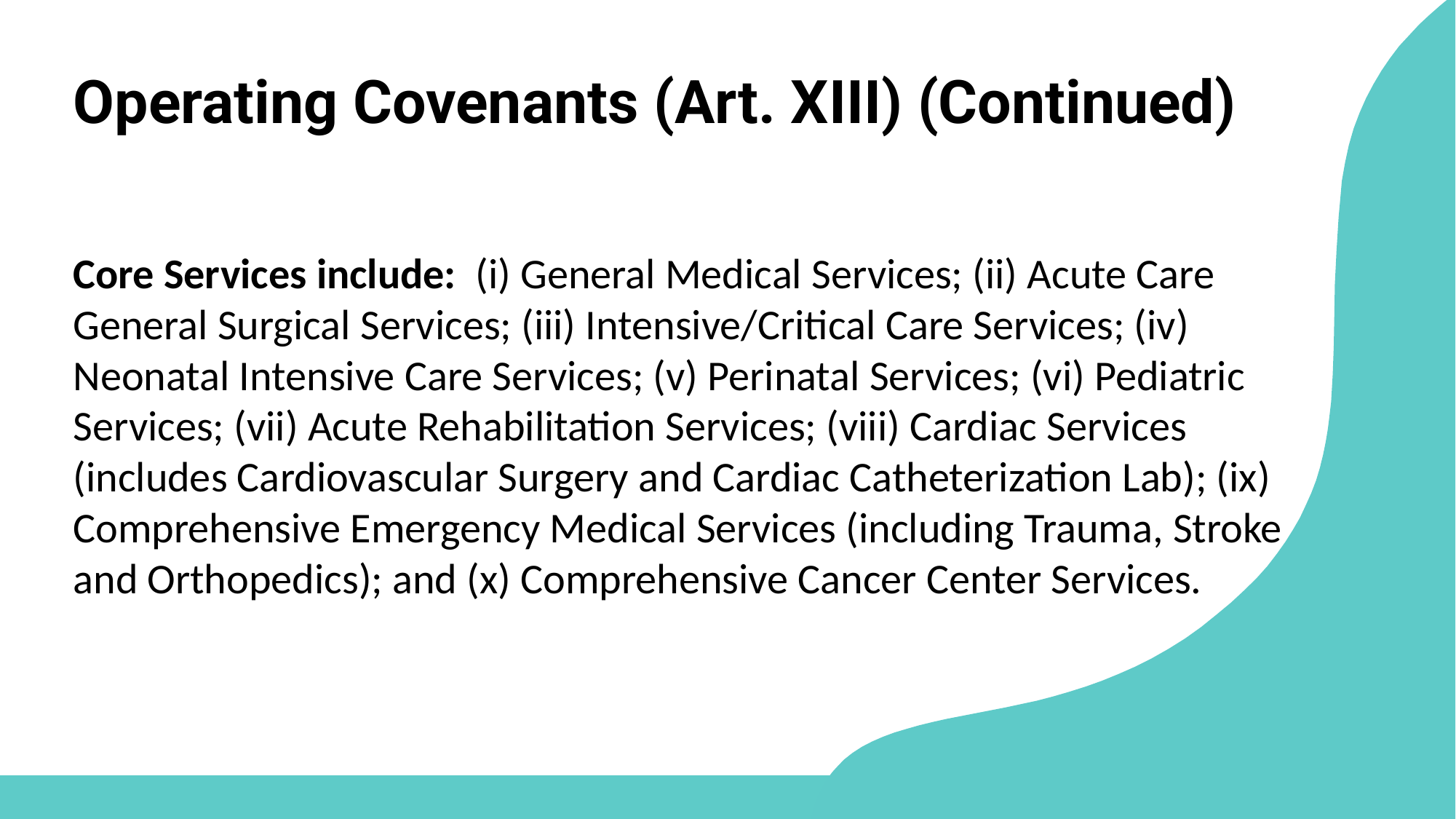

Operating Covenants (Art. XIII) (Continued)

Core Services include:  (i) General Medical Services; (ii) Acute Care General Surgical Services; (iii) Intensive/Critical Care Services; (iv) Neonatal Intensive Care Services; (v) Perinatal Services; (vi) Pediatric Services; (vii) Acute Rehabilitation Services; (viii) Cardiac Services (includes Cardiovascular Surgery and Cardiac Catheterization Lab); (ix) Comprehensive Emergency Medical Services (including Trauma, Stroke and Orthopedics); and (x) Comprehensive Cancer Center Services.